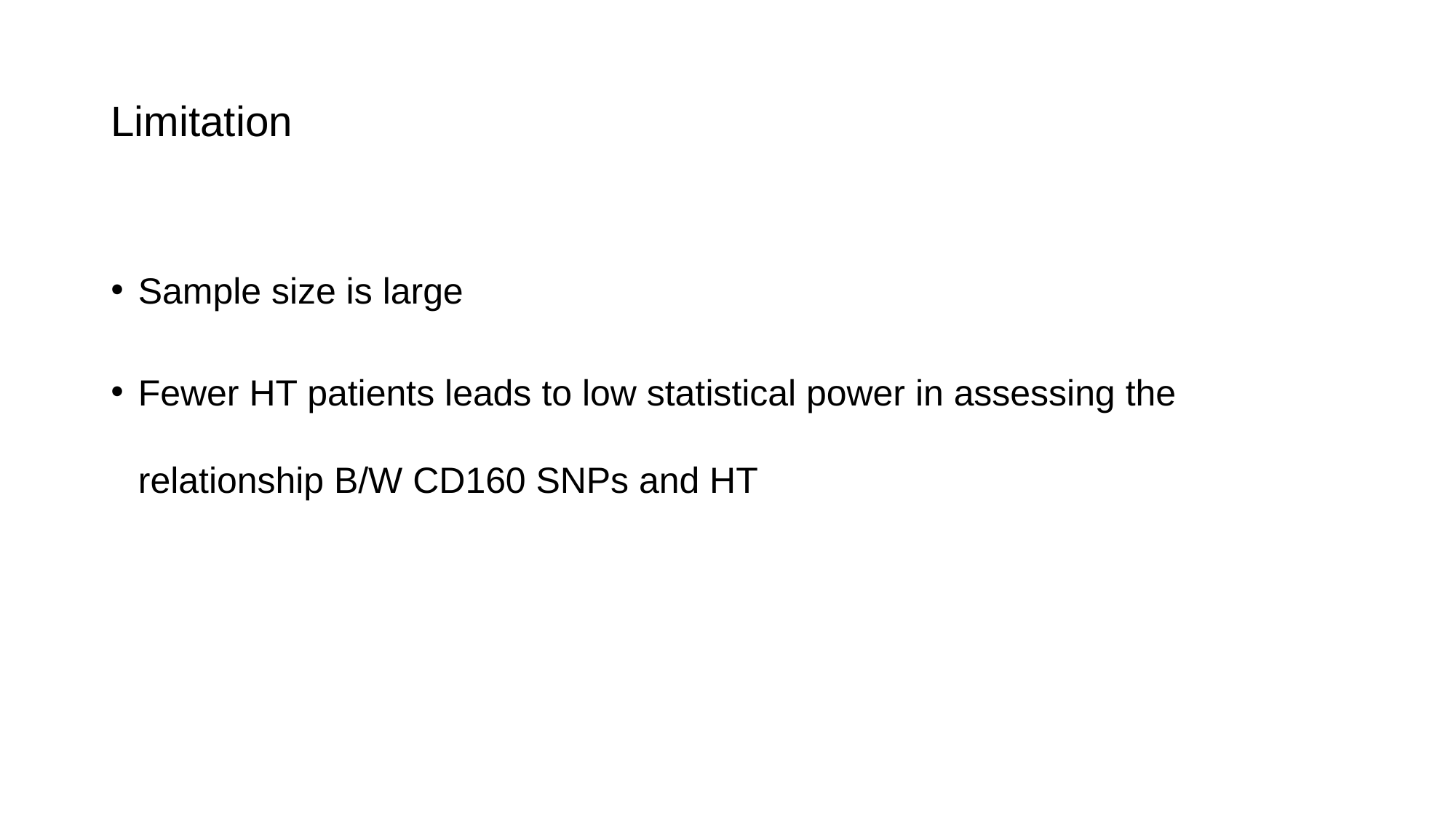

# Limitation
Sample size is large
Fewer HT patients leads to low statistical power in assessing the relationship B/W CD160 SNPs and HT